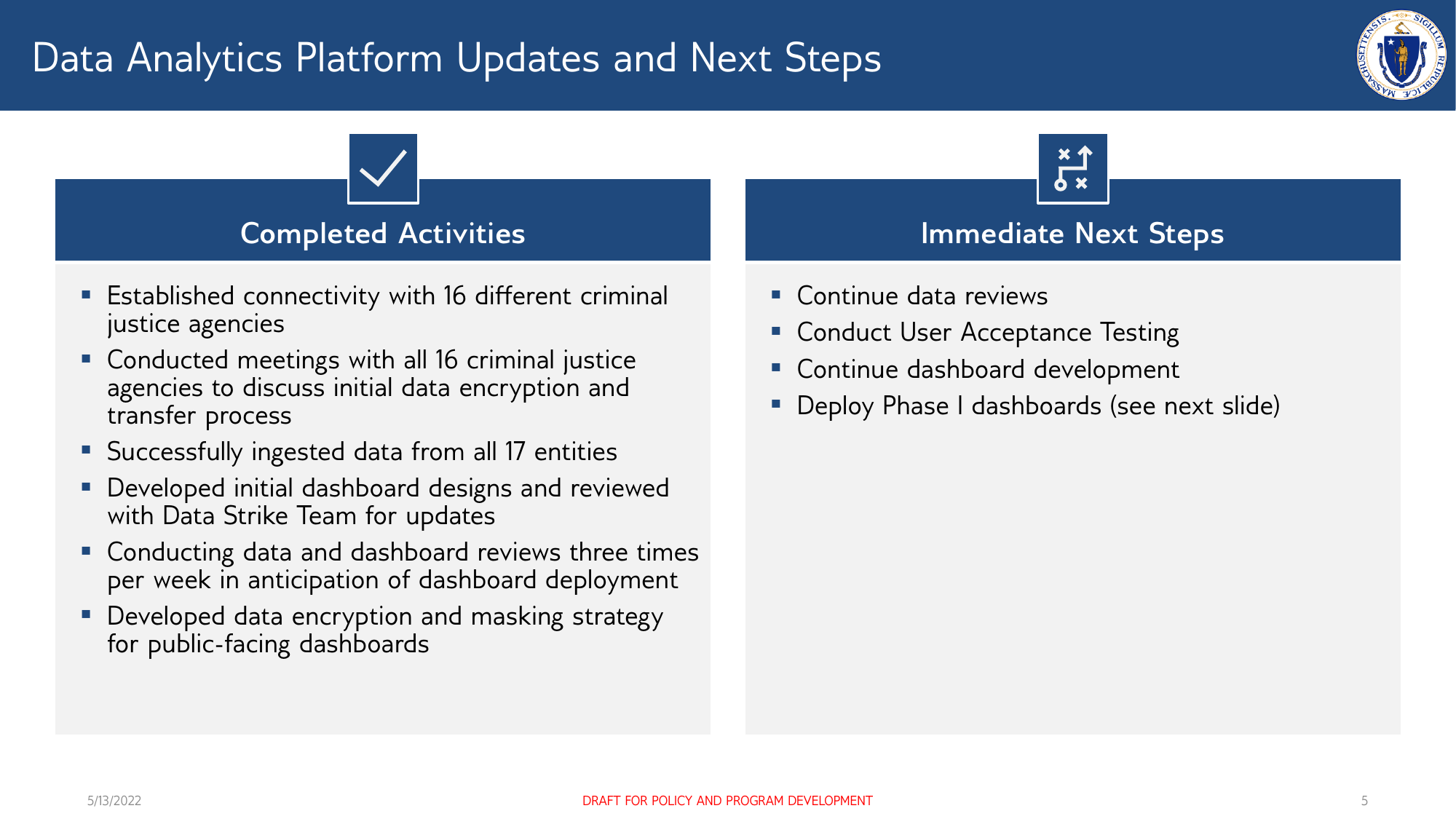

# Data Analytics Platform Updates and Next Steps

| Completed Activities |
| --- |
| Established connectivity with 16 different criminal justice agencies Conducted meetings with all 16 criminal justice agencies to discuss initial data encryption and transfer process Successfully ingested data from all 17 entities Developed initial dashboard designs and reviewed with Data Strike Team for updates Conducting data and dashboard reviews three times per week in anticipation of dashboard deployment Developed data encryption and masking strategy for public-facing dashboards |
| Immediate Next Steps |
| --- |
| Continue data reviews Conduct User Acceptance Testing Continue dashboard development Deploy Phase I dashboards (see next slide) |
5/13/2022
DRAFT FOR POLICY AND PROGRAM DEVELOPMENT
5